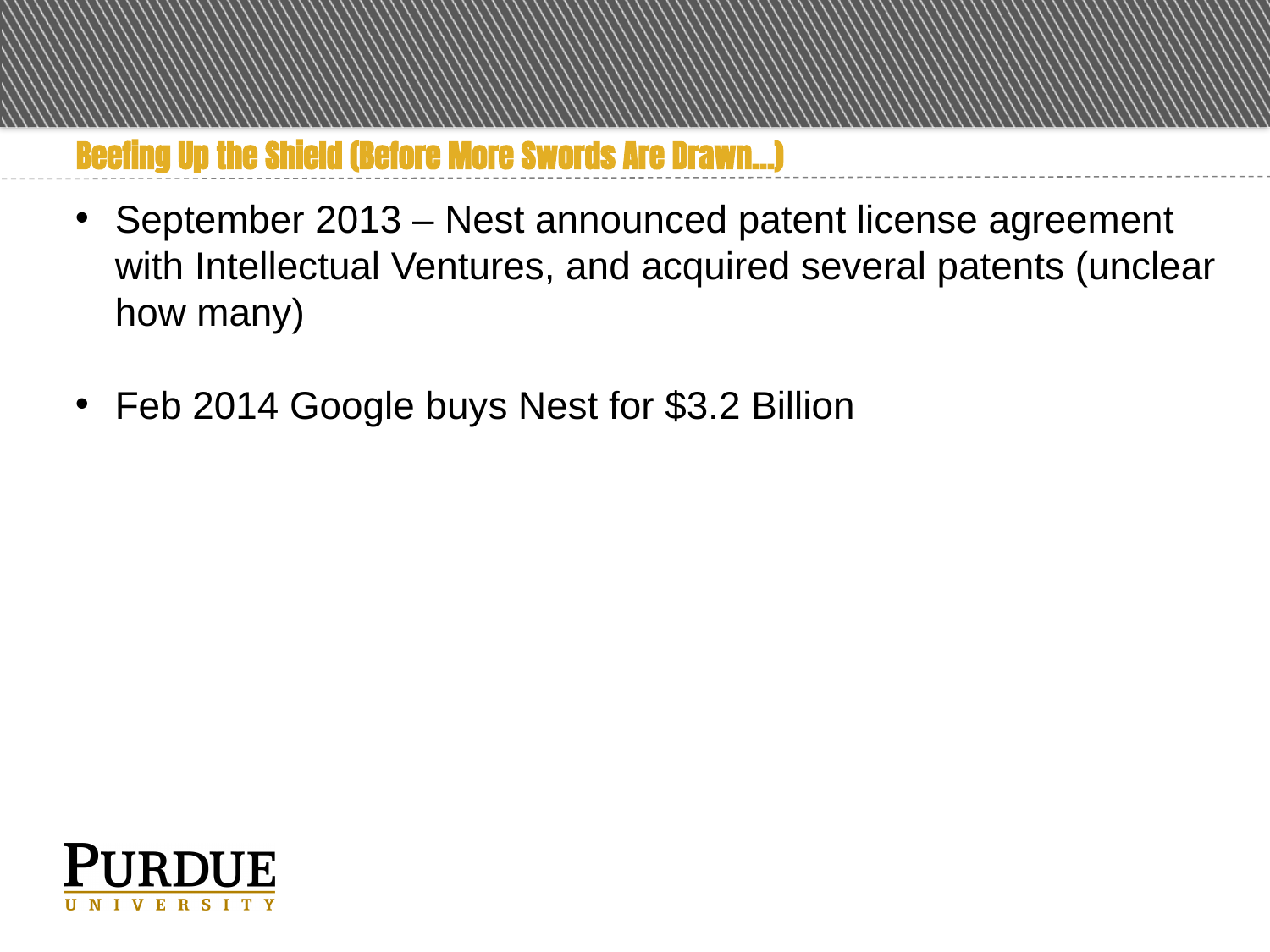

#
Beefing Up the Shield (Before More Swords Are Drawn…)

September 2013 – Nest announced patent license agreement with Intellectual Ventures, and acquired several patents (unclear how many)

Feb 2014 Google buys Nest for $3.2 Billion